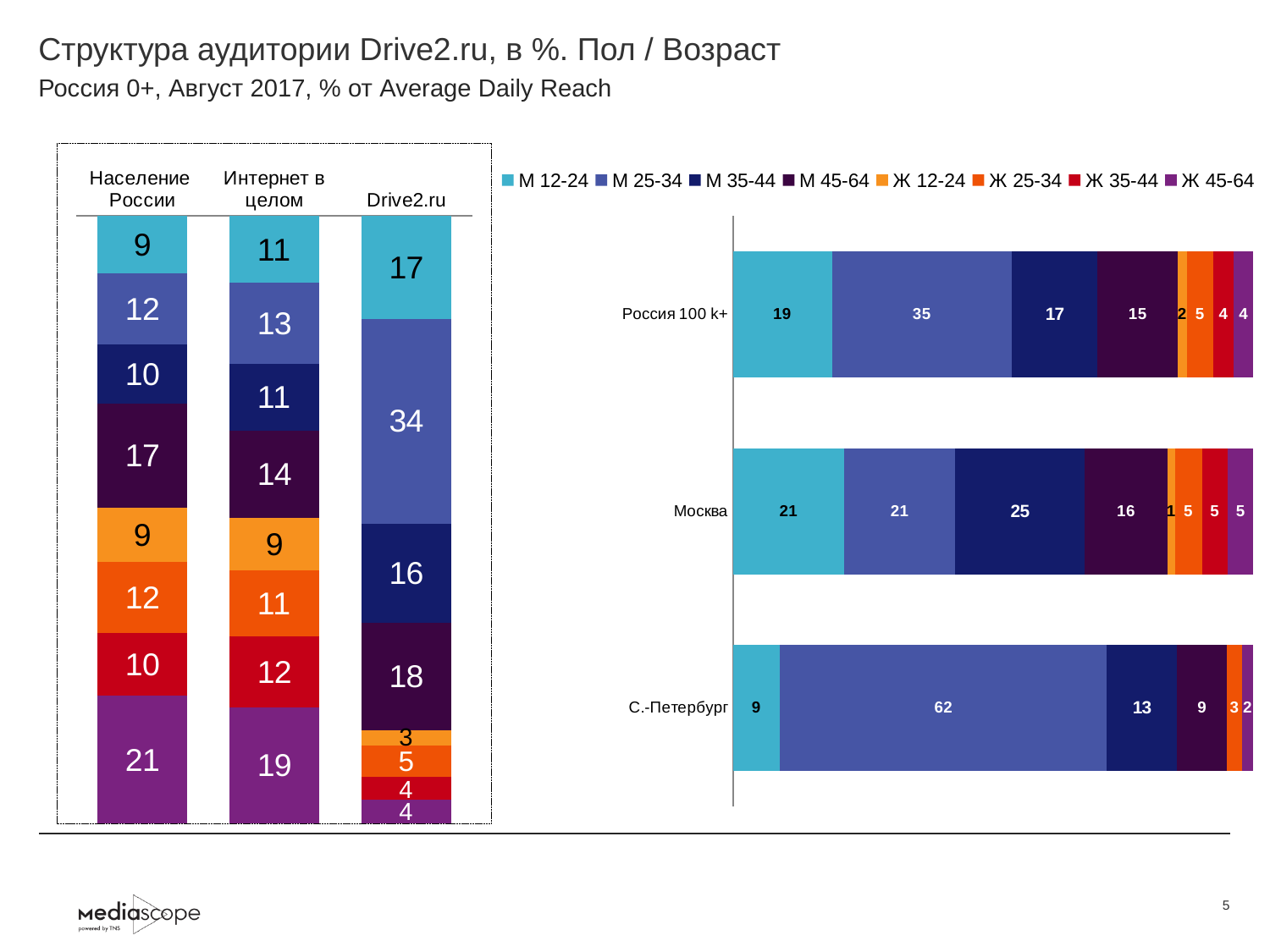

# Структура аудитории Drive2.ru, в %. Пол / Возраст
Россия 0+, Август 2017, % от Average Daily Reach

### Chart

| Category | М 12-24 | М 25-34 | М 35-44 | М 45-64 | Ж 12-24 | Ж 25-34 | Ж 35-44 | Ж 45-64 |
|---|---|---|---|---|---|---|---|---|
| Население  России | 9.4 | 11.7 | 9.8 | 17.0 | 9.0 | 11.6 | 10.4 | 21.0 |
| Интернет в целом | 11.0 | 13.3 | 11.0 | 14.4 | 8.6 | 10.9 | 11.7 | 19.1 |
| Drive2.ru | 16.9 | 33.7 | 16.4 | 17.6 | 2.5 | 5.2 | 3.8 | 3.9 |

### Chart

| Category | М 12-24 | М 25-34 | М 35-44 | М 45-64 | Ж 12-24 | Ж 25-34 | Ж 35-44 | Ж 45-64 |
|---|---|---|---|---|---|---|---|---|
| Россия 100 k+ | 19.0 | 34.5 | 16.5 | 15.4 | 1.7 | 5.1 | 3.9 | 3.8 |
| Москва | 21.4 | 21.3 | 24.9 | 15.9 | 1.4 | 5.2 | 5.0 | 4.9 |
| С.-Петербург | 8.9 | 61.8 | 13.3 | 9.4 | None | 2.8 | None | 2.2 |
5